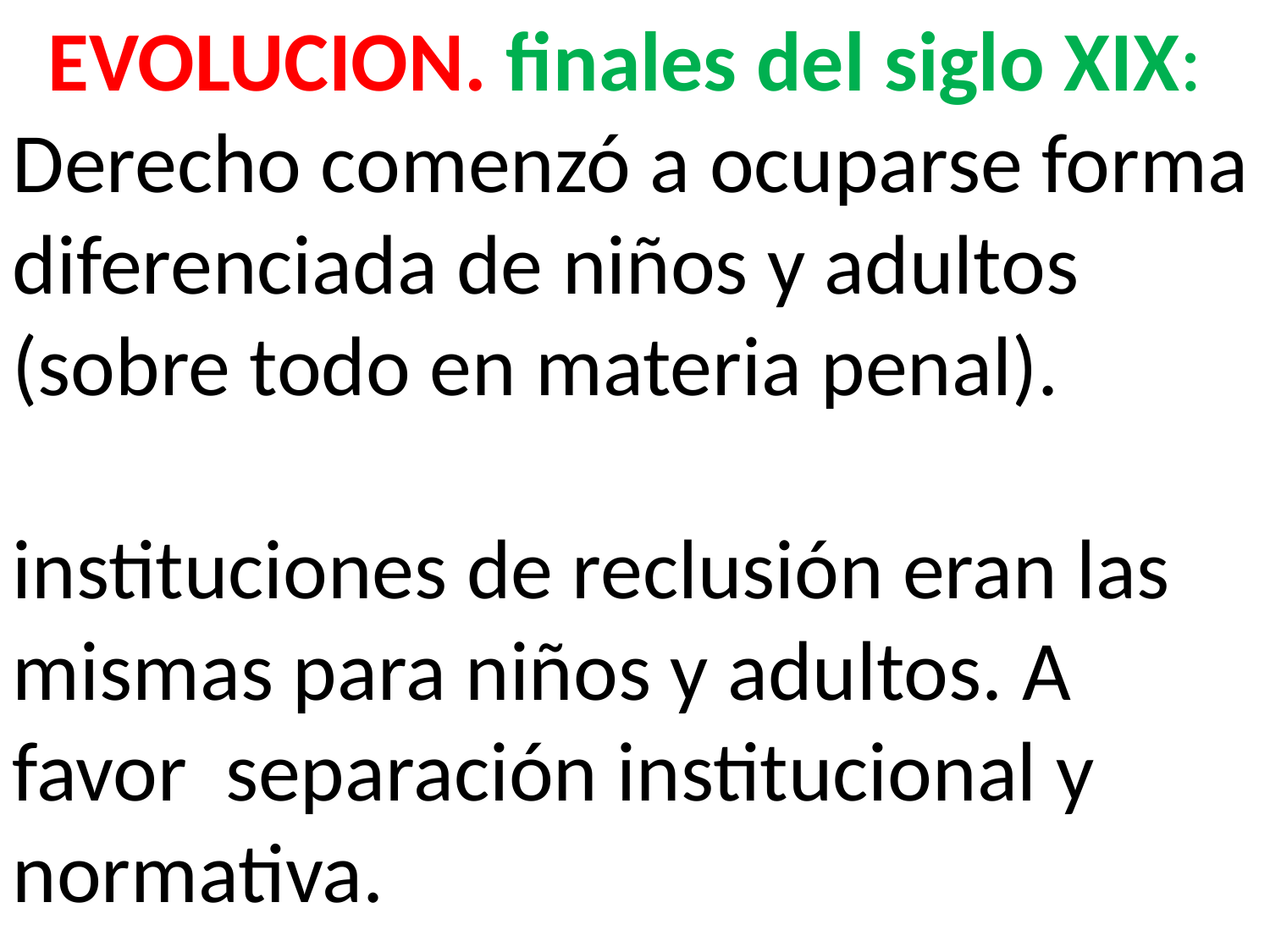

EVOLUCION. finales del siglo XIX:
Derecho comenzó a ocuparse forma diferenciada de niños y adultos (sobre todo en materia penal).

instituciones de reclusión eran las mismas para niños y adultos. A favor  separación institucional y normativa.